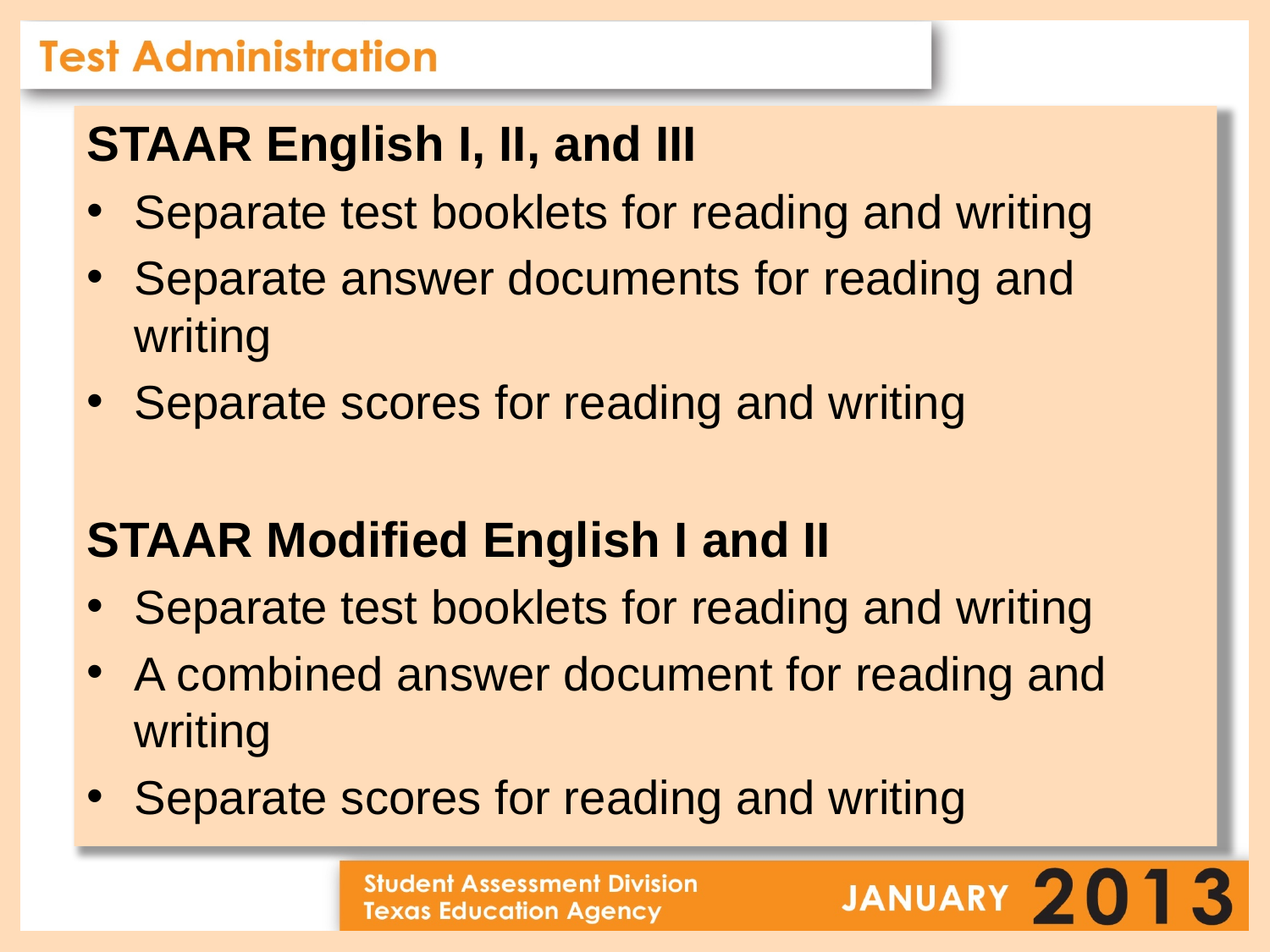

STAAR English I, II, and III
Separate test booklets for reading and writing
Separate answer documents for reading and writing
Separate scores for reading and writing

STAAR Modified English I and II
Separate test booklets for reading and writing
A combined answer document for reading and writing
Separate scores for reading and writing